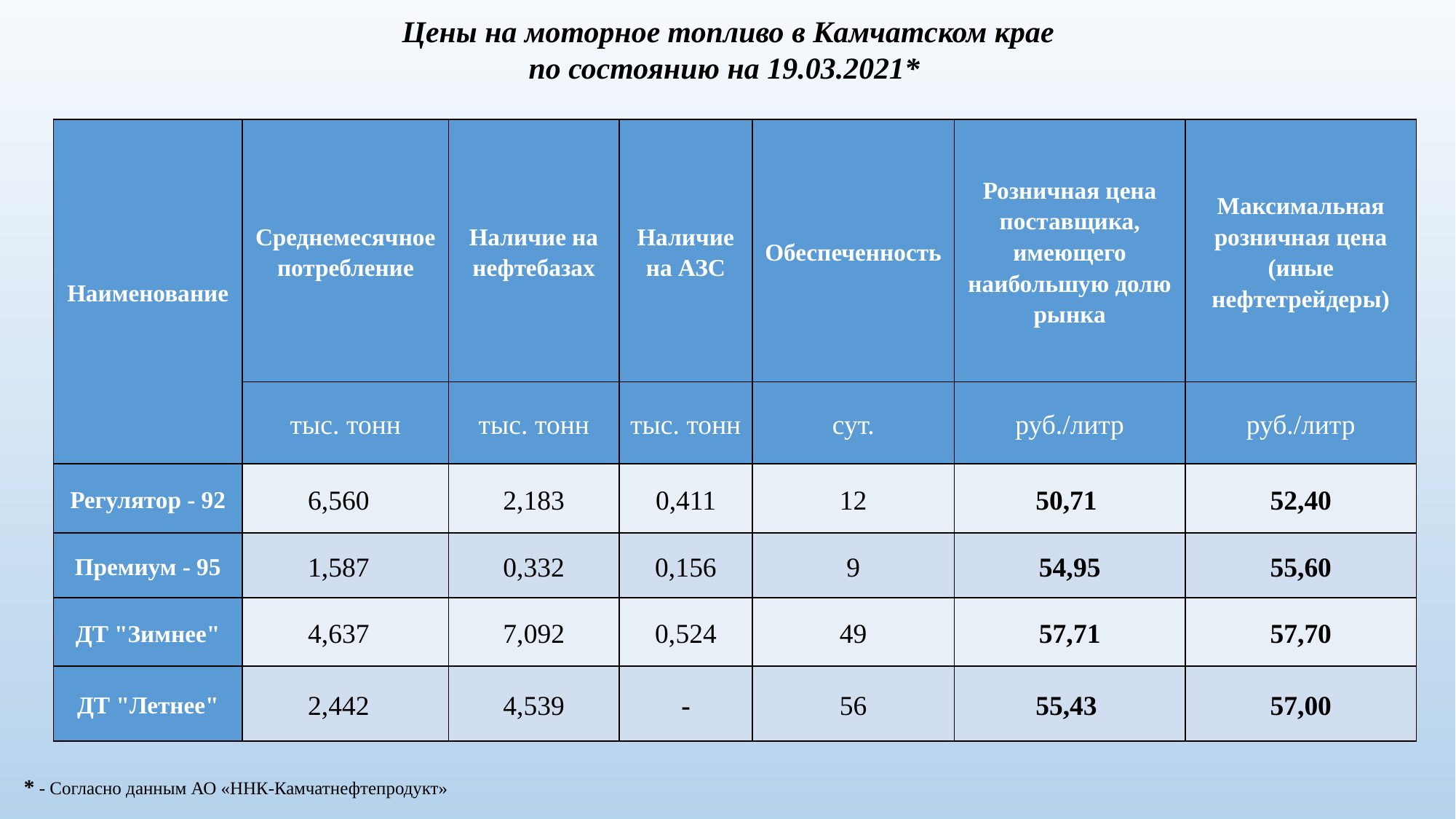

Цены на моторное топливо в Камчатском крае
по состоянию на 19.03.2021*
| Наименование | Среднемесячное потребление | Наличие на нефтебазах | Наличие на АЗС | Обеспеченность | Розничная цена поставщика, имеющего наибольшую долю рынка | Максимальная розничная цена (иные нефтетрейдеры) |
| --- | --- | --- | --- | --- | --- | --- |
|  | тыс. тонн | тыс. тонн | тыс. тонн | сут. | руб./литр | руб./литр |
| Регулятор - 92 | 6,560 | 2,183 | 0,411 | 12 | 50,71 | 52,40 |
| Премиум - 95 | 1,587 | 0,332 | 0,156 | 9 | 54,95 | 55,60 |
| ДТ "Зимнее" | 4,637 | 7,092 | 0,524 | 49 | 57,71 | 57,70 |
| ДТ "Летнее" | 2,442 | 4,539 | - | 56 | 55,43 | 57,00 |
* - Согласно данным АО «ННК-Камчатнефтепродукт»